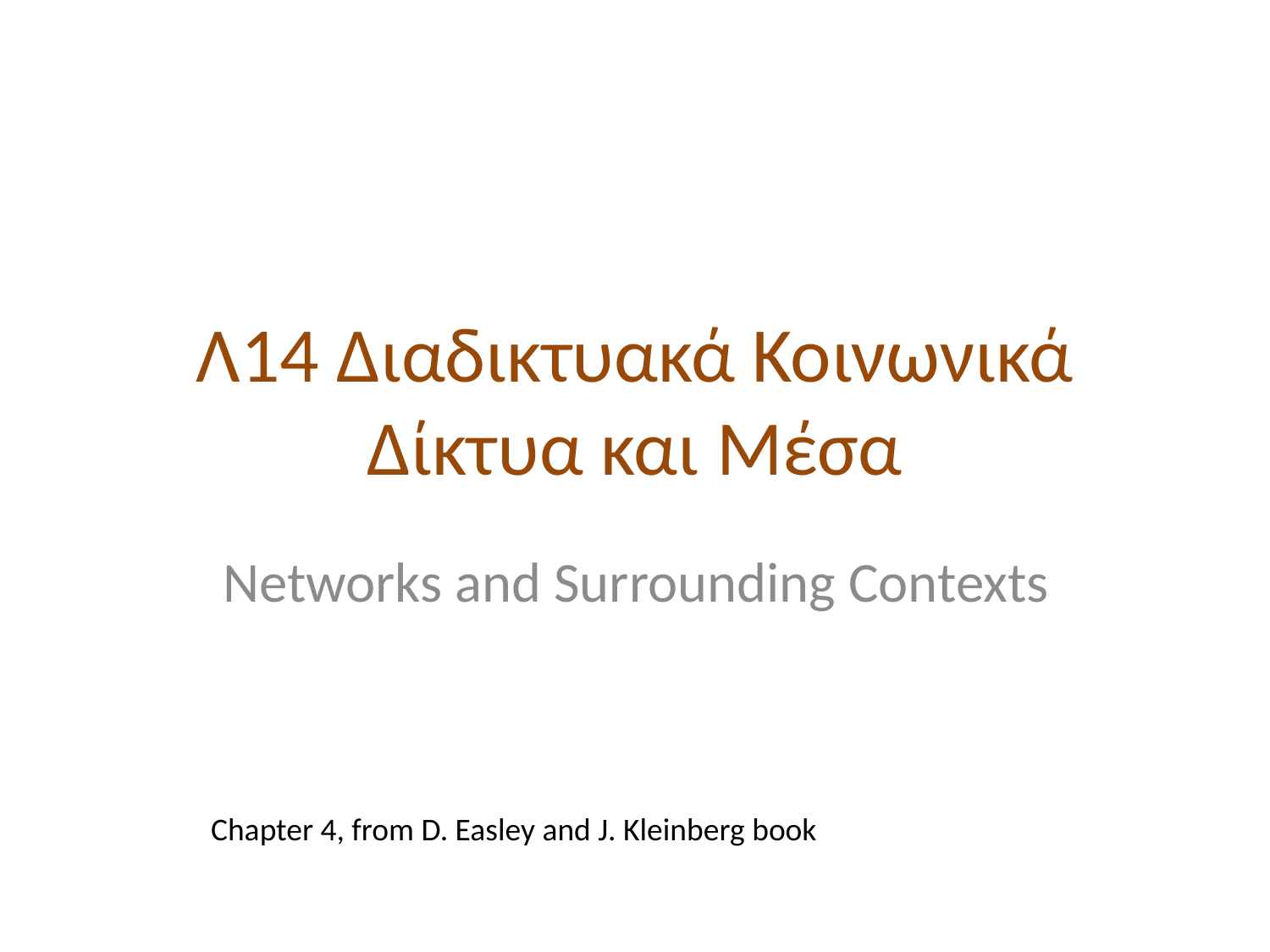

# Λ14 Διαδικτυακά Κοινωνικά Δίκτυα και Μέσα
Networks and Surrounding Contexts
Chapter 4, from D. Easley and J. Kleinberg book